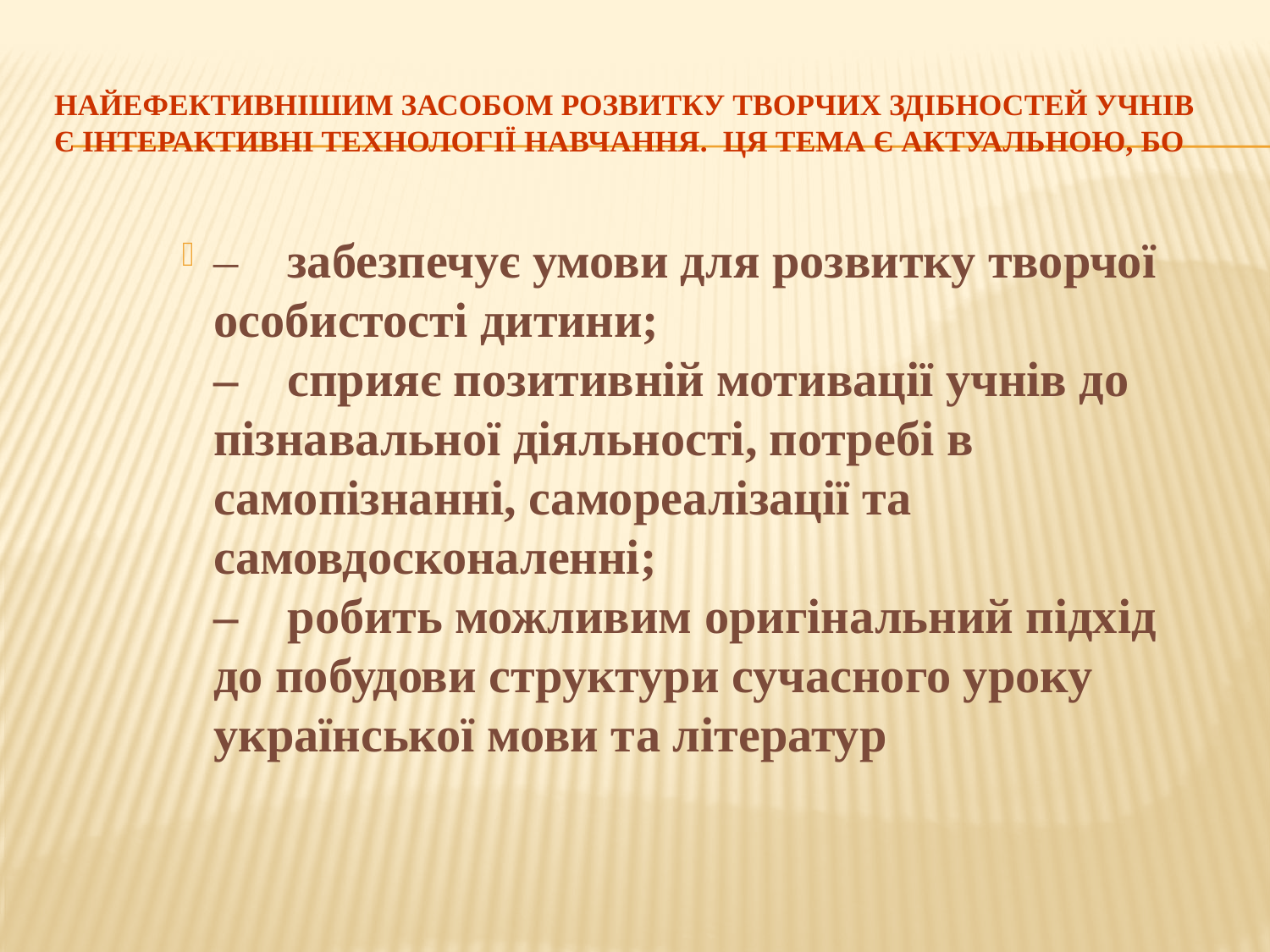

# Найефективнішим засобом розвитку творчих здібностей учнів є інтерактивні технології навчання.  Ця тема є актуальною, бо
–    забезпечує умови для розвитку творчої особистості дитини;
–    сприяє позитивній мотивації учнів до пізнавальної діяльності, потребі в самопізнанні, самореалізації та самовдосконаленні;
–    робить можливим оригінальний підхід до побудови структури сучасного уроку української мови та літератур